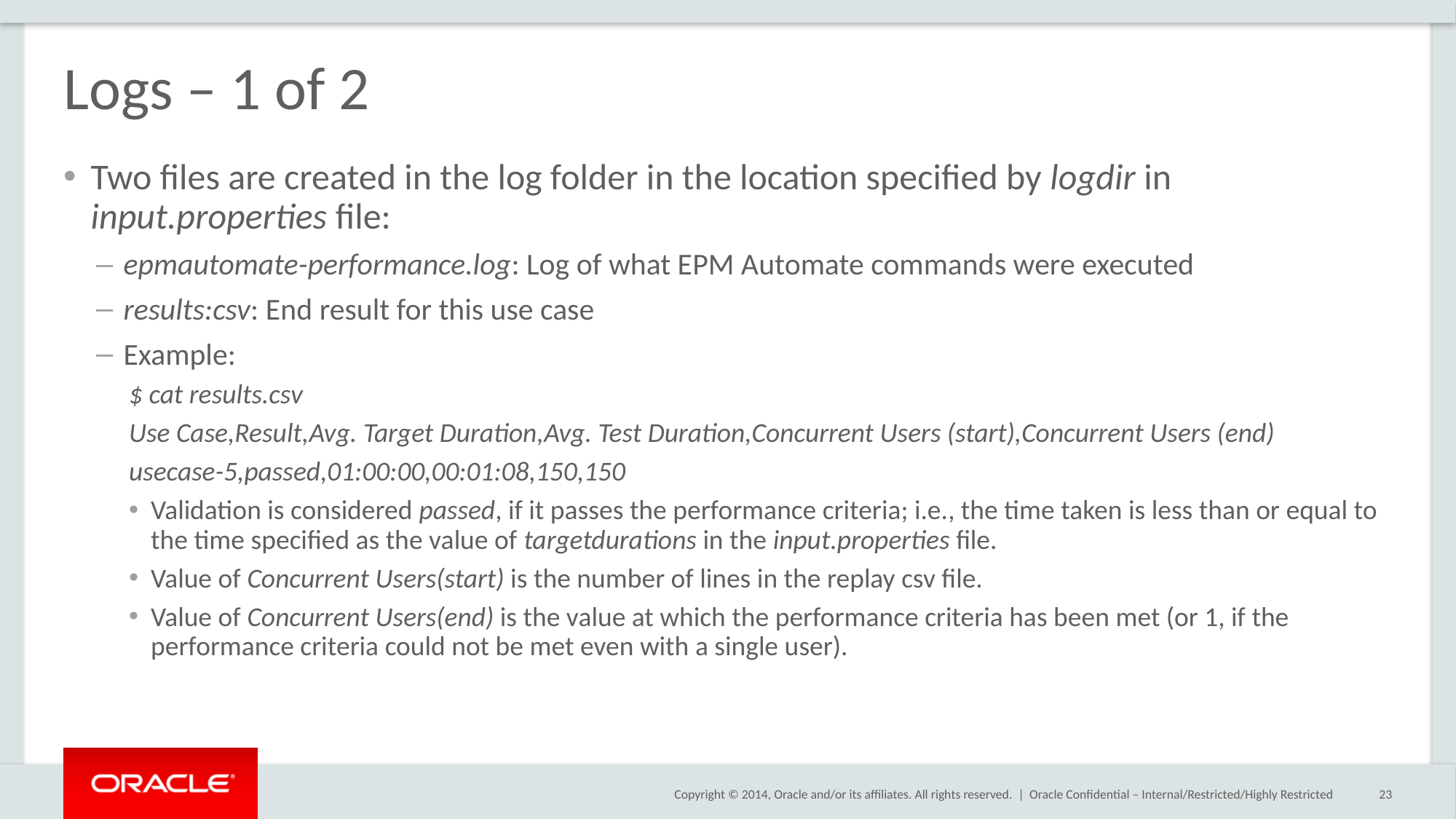

# Logs – 1 of 2
Two files are created in the log folder in the location specified by logdir in input.properties file:
epmautomate-performance.log: Log of what EPM Automate commands were executed
results:csv: End result for this use case
Example:
$ cat results.csv
Use Case,Result,Avg. Target Duration,Avg. Test Duration,Concurrent Users (start),Concurrent Users (end)
usecase-5,passed,01:00:00,00:01:08,150,150
Validation is considered passed, if it passes the performance criteria; i.e., the time taken is less than or equal to the time specified as the value of targetdurations in the input.properties file.
Value of Concurrent Users(start) is the number of lines in the replay csv file.
Value of Concurrent Users(end) is the value at which the performance criteria has been met (or 1, if the performance criteria could not be met even with a single user).

Oracle Confidential – Internal/Restricted/Highly Restricted
23